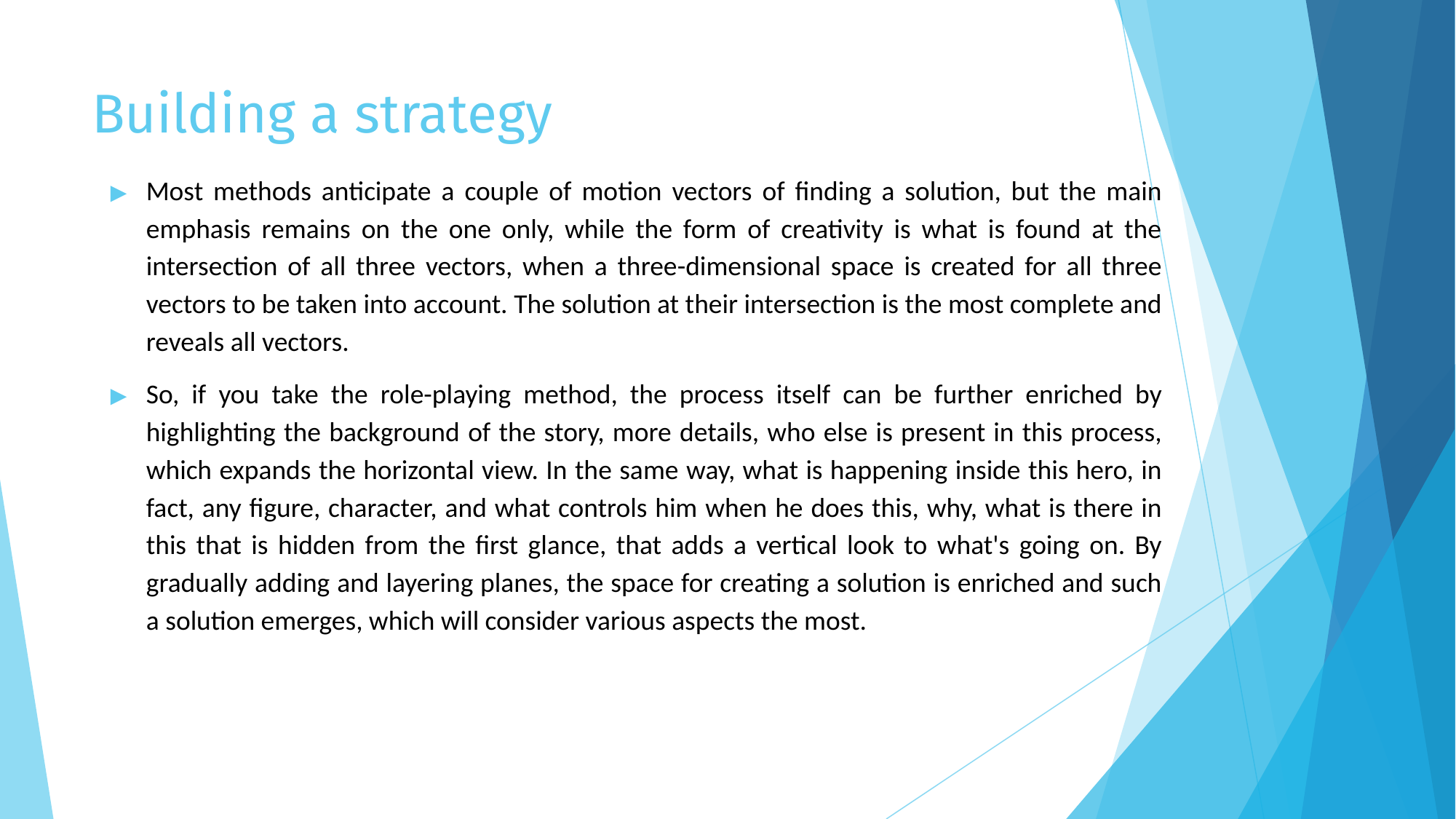

# Building a strategy
Most methods anticipate a couple of motion vectors of finding a solution, but the main emphasis remains on the one only, while the form of creativity is what is found at the intersection of all three vectors, when a three-dimensional space is created for all three vectors to be taken into account. The solution at their intersection is the most complete and reveals all vectors.
So, if you take the role-playing method, the process itself can be further enriched by highlighting the background of the story, more details, who else is present in this process, which expands the horizontal view. In the same way, what is happening inside this hero, in fact, any figure, character, and what controls him when he does this, why, what is there in this that is hidden from the first glance, that adds a vertical look to what's going on. By gradually adding and layering planes, the space for creating a solution is enriched and such a solution emerges, which will consider various aspects the most.